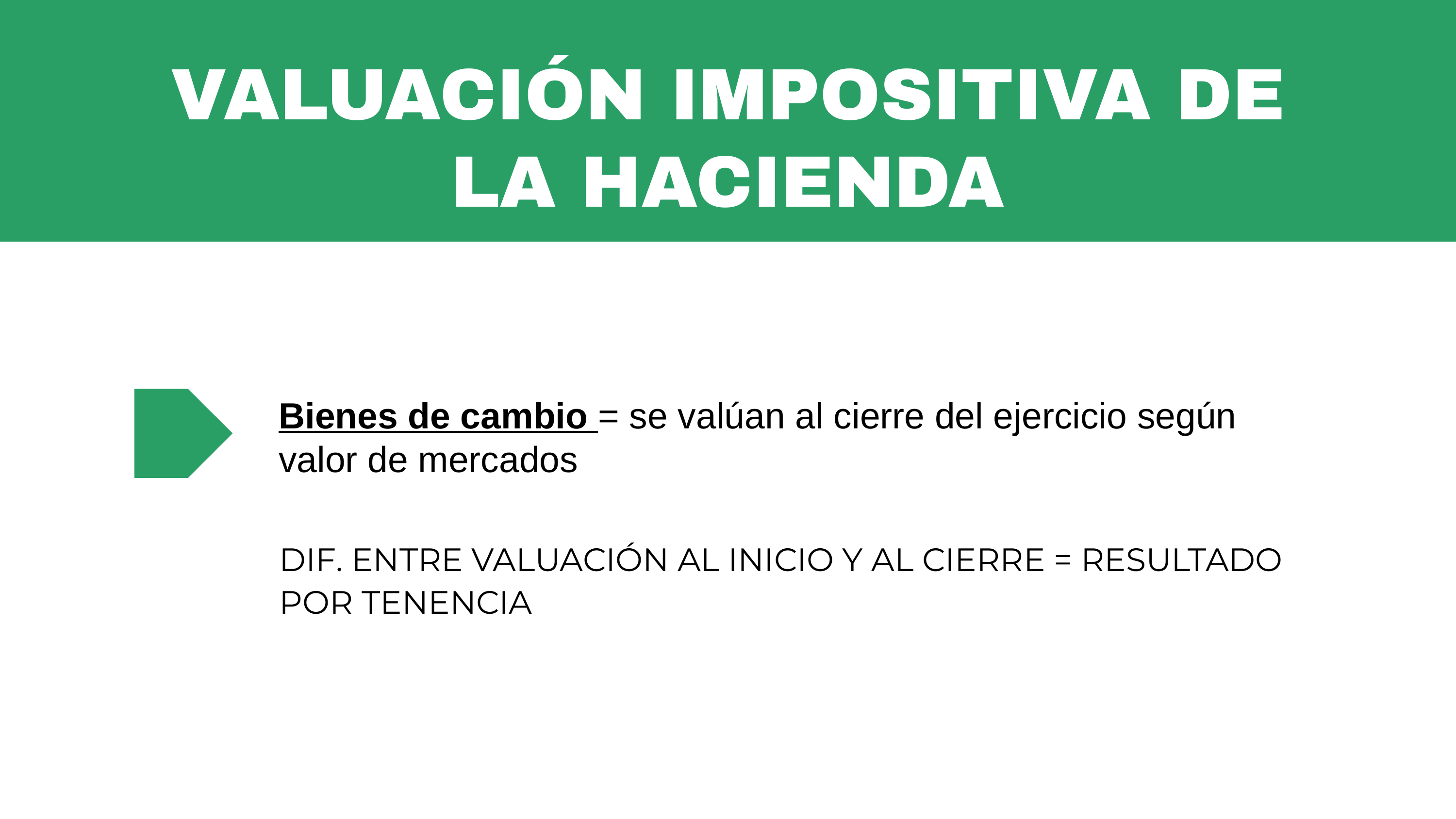

VALUACIÓN IMPOSITIVA DE LA HACIENDA

Bienes de cambio = se valúan al cierre del ejercicio según valor de mercados
DIF. ENTRE VALUACIÓN AL INICIO Y AL CIERRE = RESULTADO POR TENENCIA